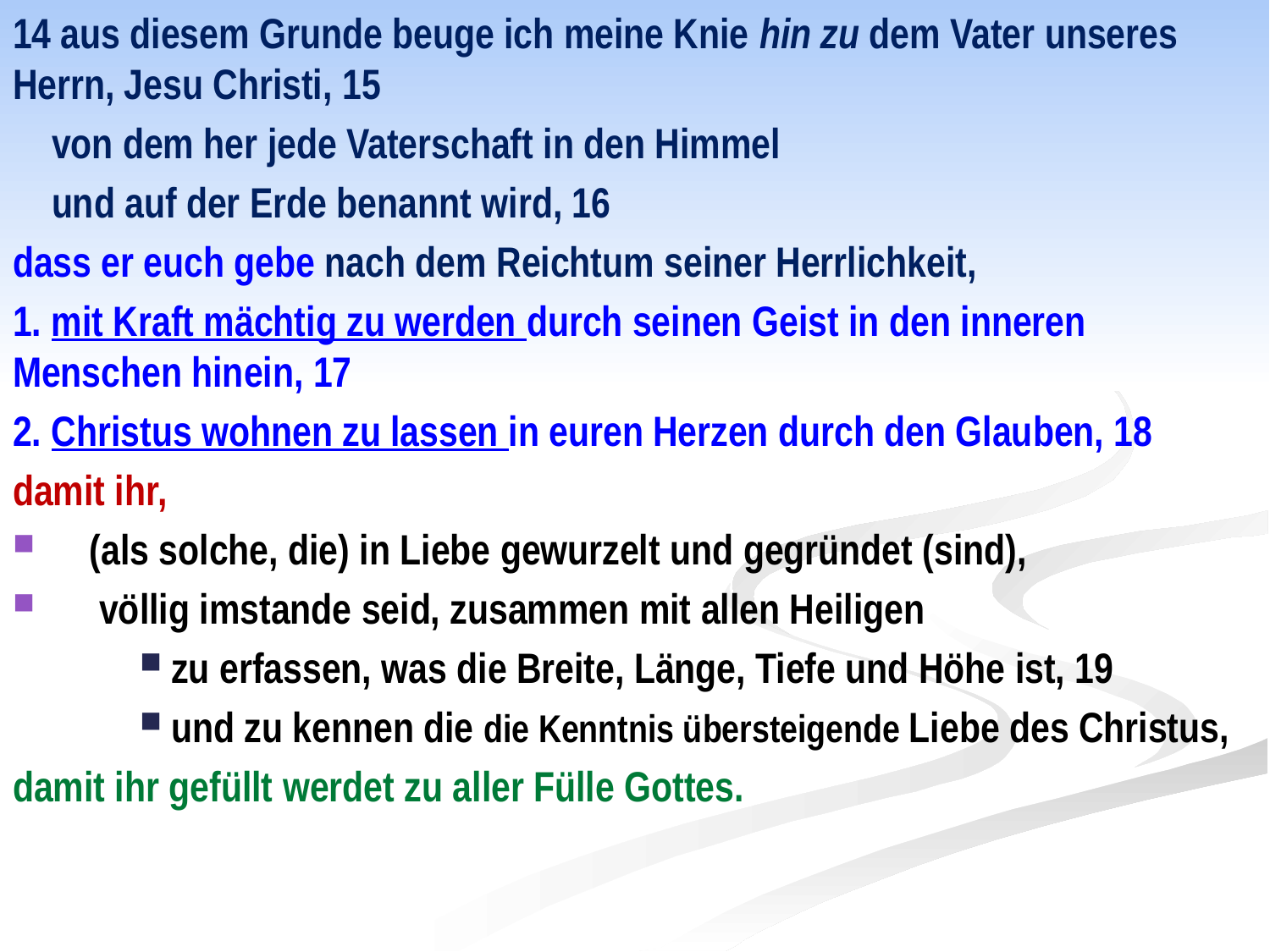

14 aus diesem Grunde beuge ich meine Knie hin zu dem Vater unseres Herrn, Jesu Christi, 15
    von dem her jede Vaterschaft in den Himmel
    und auf der Erde benannt wird, 16
dass er euch gebe nach dem Reichtum seiner Herrlichkeit,
1. mit Kraft mächtig zu werden durch seinen Geist in den inneren Menschen hinein, 17
2. Christus wohnen zu lassen in euren Herzen durch den Glauben, 18
damit ihr,
   (als solche, die) in Liebe gewurzelt und gegründet (sind),
    völlig imstande seid, zusammen mit allen Heiligen
zu erfassen, was die Breite, Länge, Tiefe und Höhe ist, 19
und zu kennen die die Kenntnis übersteigende Liebe des Christus,
damit ihr gefüllt werdet zu aller Fülle Gottes.